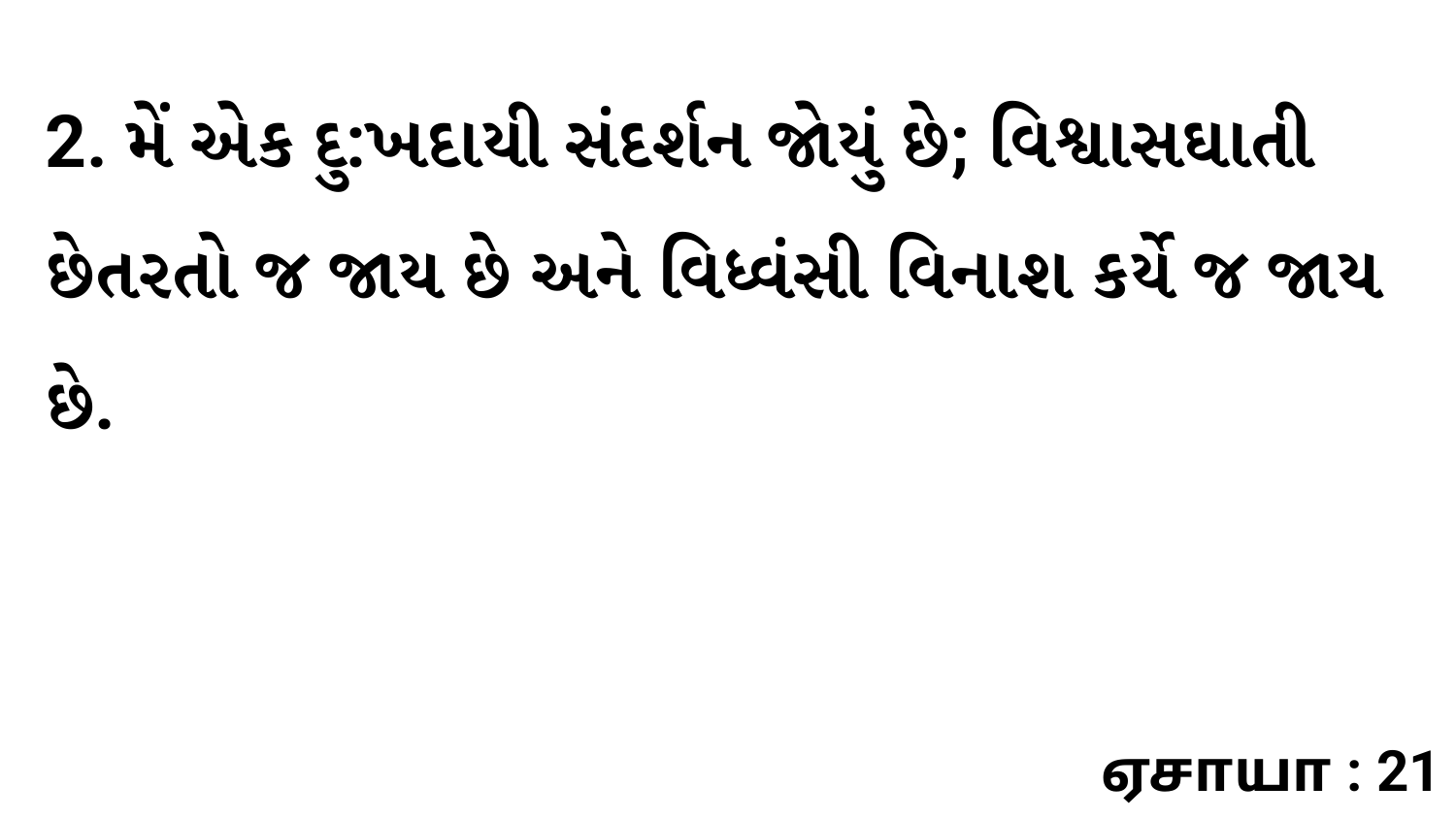

2. મેં એક દુ:ખદાયી સંદર્શન જોયું છે; વિશ્વાસઘાતી છેતરતો જ જાય છે અને વિધ્વંસી વિનાશ કર્યે જ જાય છે.
ஏசாயா : 21